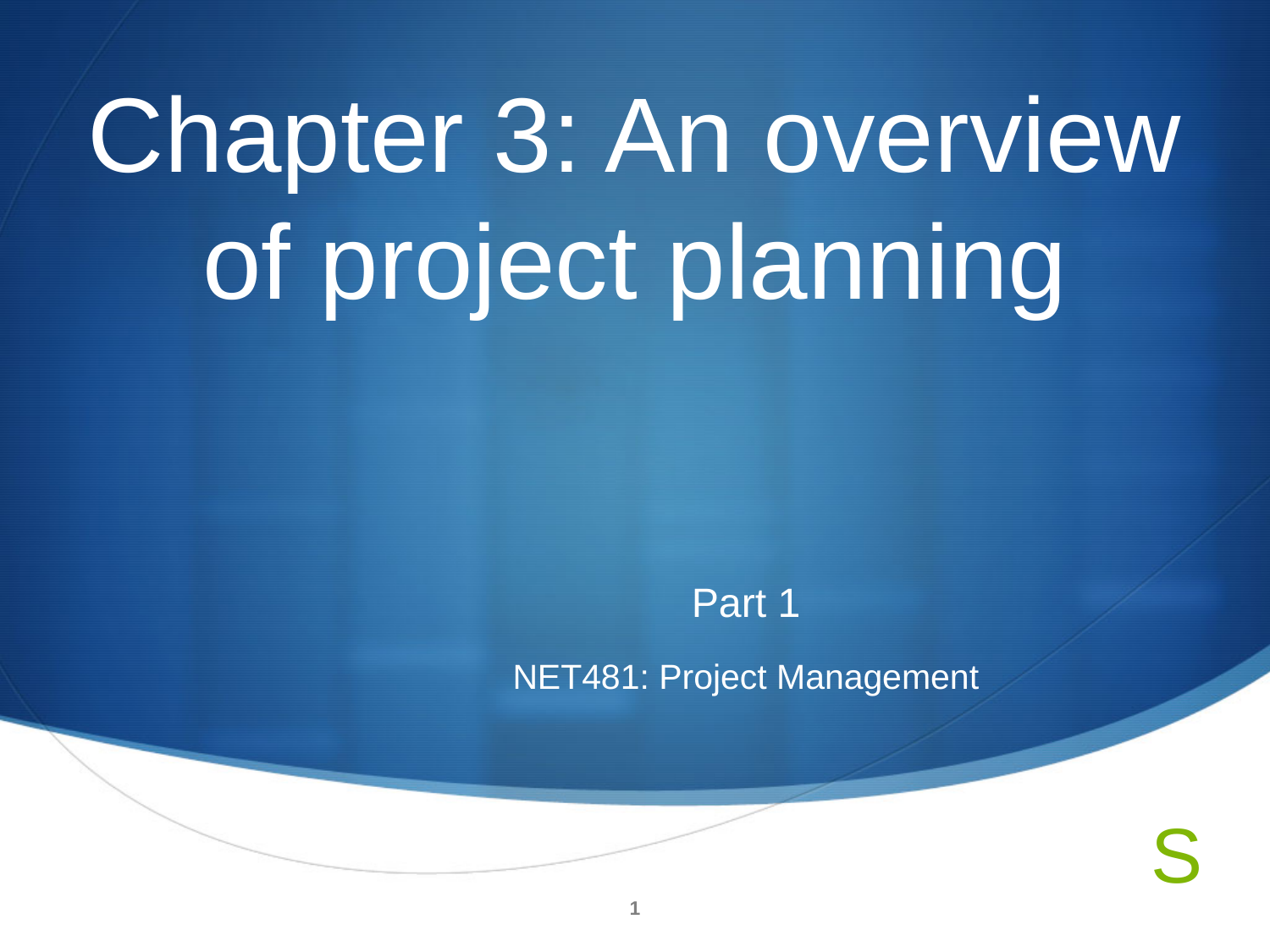

# Chapter 3: An overview of project planning

Part 1
NET481: Project Management
1